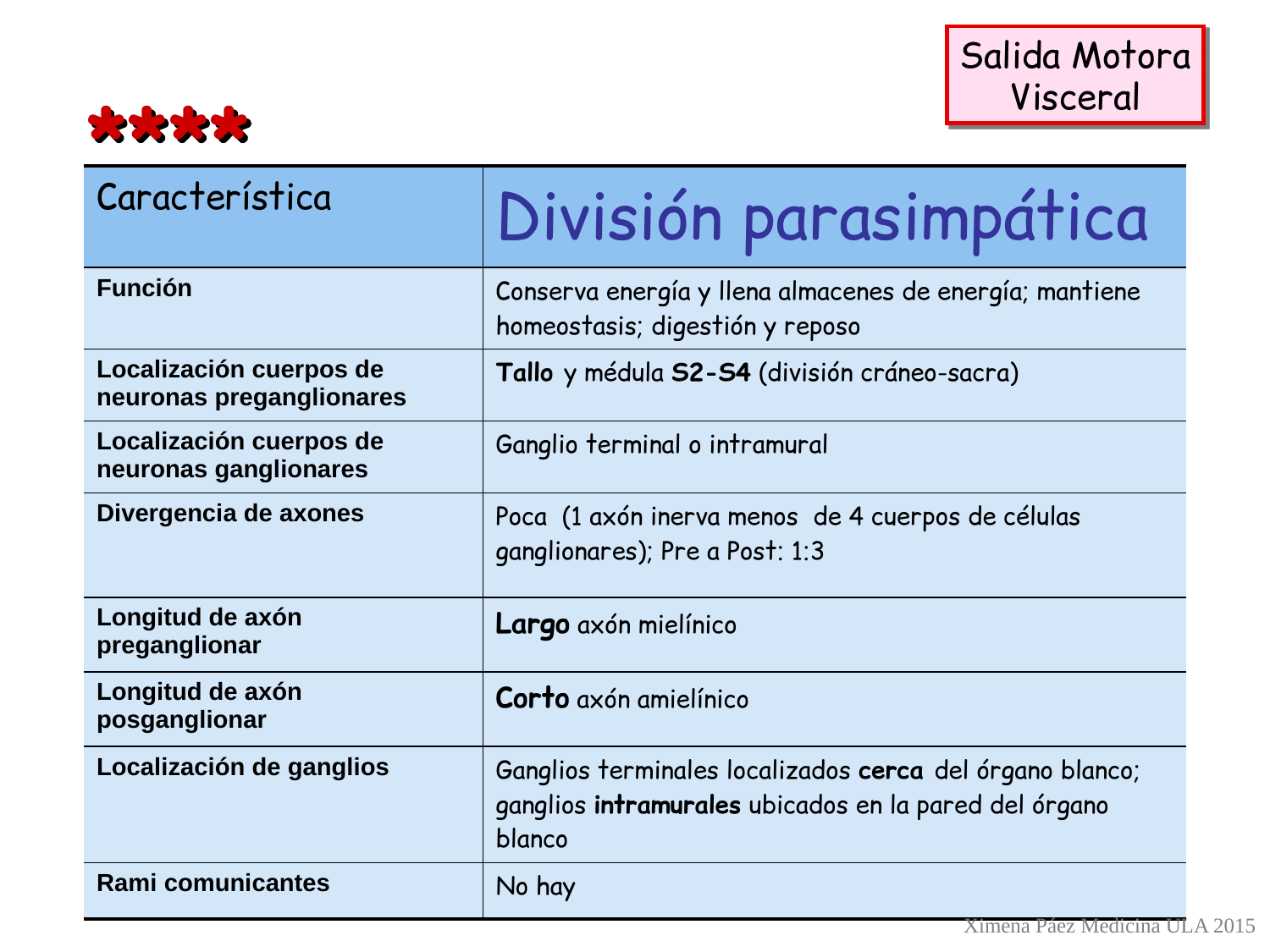

Salida Motora
Visceral
****
| Característica | División parasimpática |
| --- | --- |
| Función | Conserva energía y llena almacenes de energía; mantiene homeostasis; digestión y reposo |
| Localización cuerpos de neuronas preganglionares | Tallo y médula S2-S4 (división cráneo-sacra) |
| Localización cuerpos de neuronas ganglionares | Ganglio terminal o intramural |
| Divergencia de axones | Poca (1 axón inerva menos de 4 cuerpos de células ganglionares); Pre a Post: 1:3 |
| Longitud de axón preganglionar | Largo axón mielínico |
| Longitud de axón posganglionar | Corto axón amielínico |
| Localización de ganglios | Ganglios terminales localizados cerca del órgano blanco; ganglios intramurales ubicados en la pared del órgano blanco |
| Rami comunicantes | No hay |
Ximena Páez Medicina ULA 2015